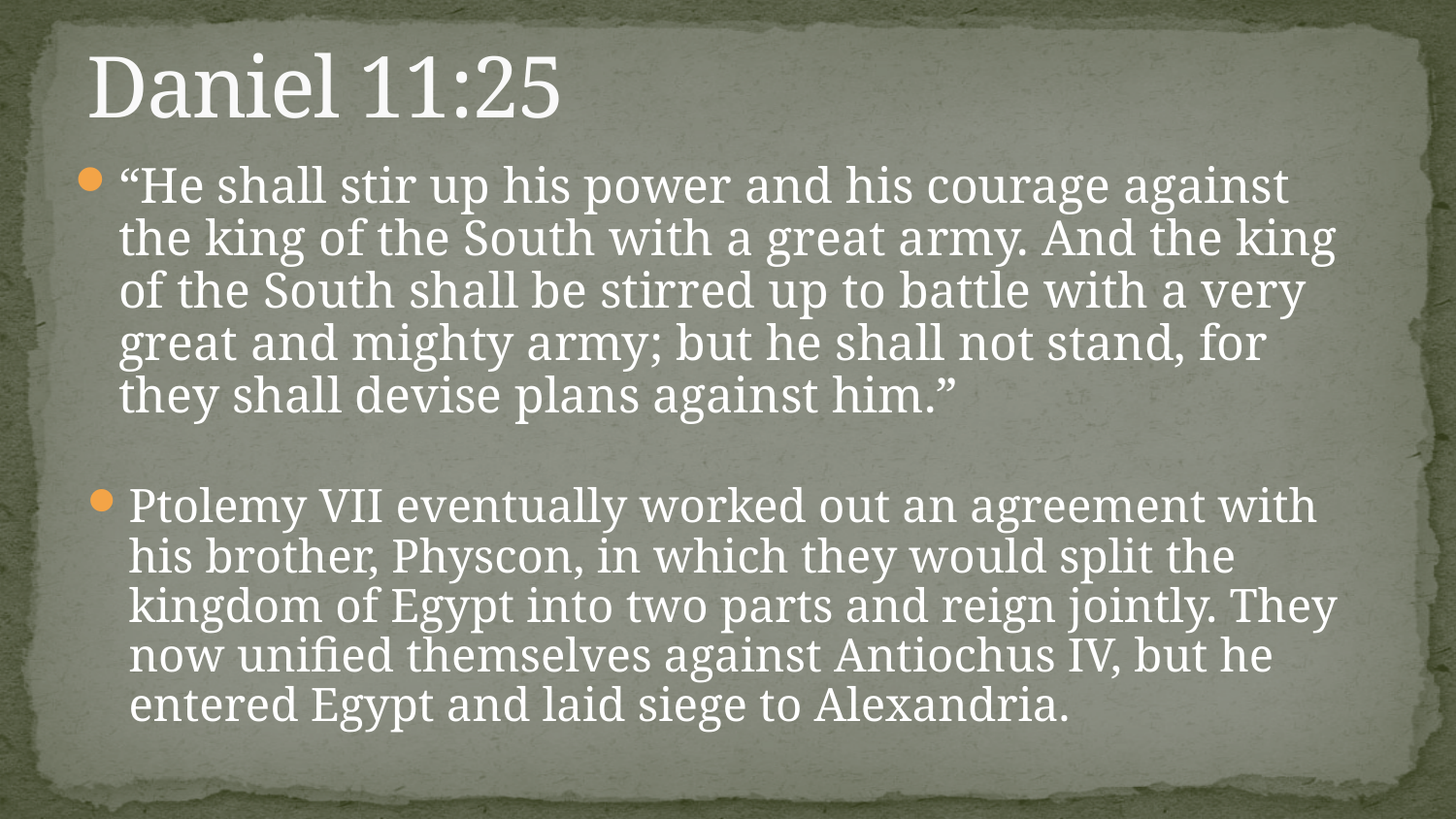

# Daniel 11:25
“He shall stir up his power and his courage against the king of the South with a great army. And the king of the South shall be stirred up to battle with a very great and mighty army; but he shall not stand, for they shall devise plans against him.”

Ptolemy VII eventually worked out an agreement with his brother, Physcon, in which they would split the kingdom of Egypt into two parts and reign jointly. They now unified themselves against Antiochus IV, but he entered Egypt and laid siege to Alexandria.